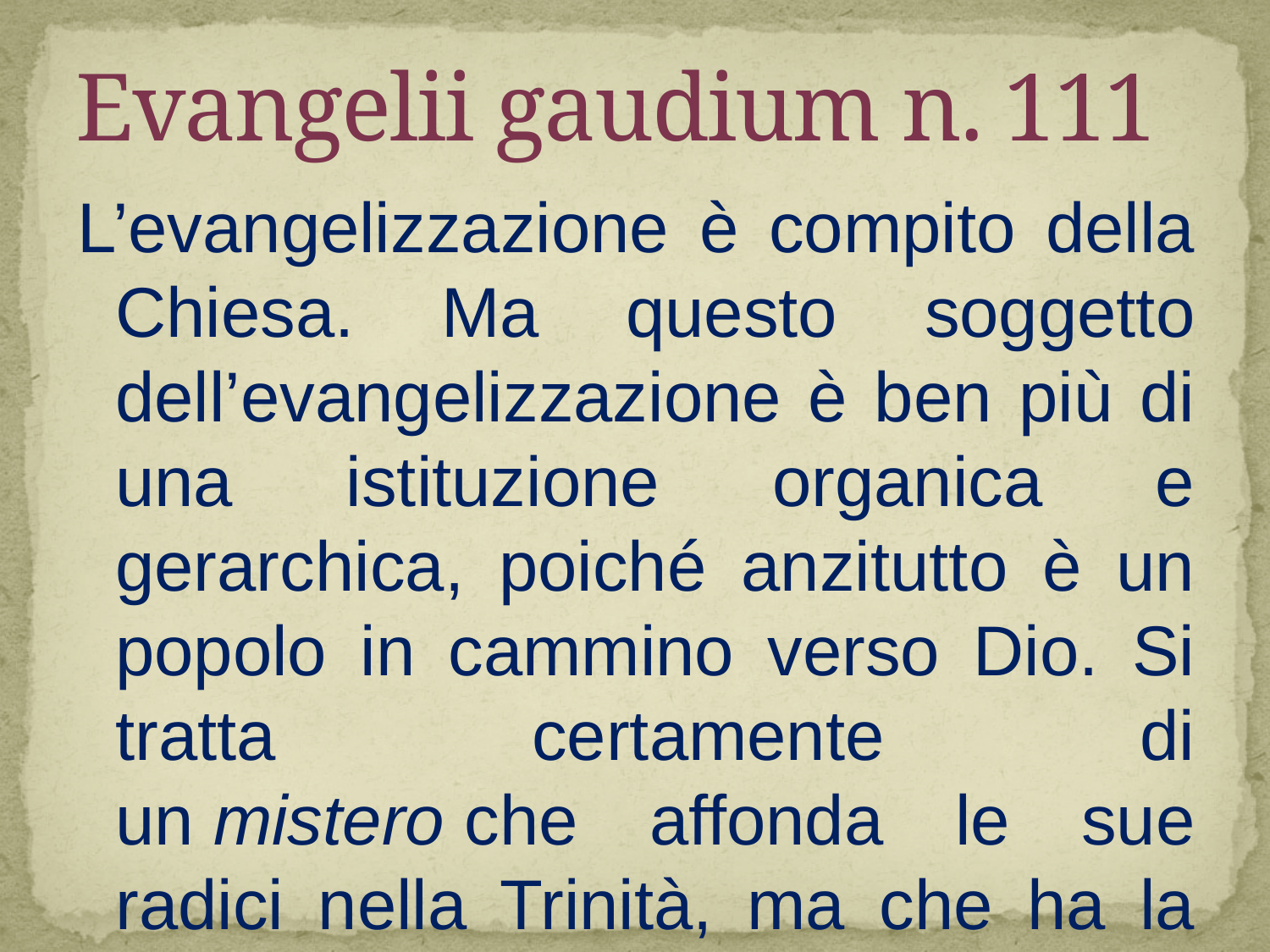

# Evangelii gaudium n. 111
L’evangelizzazione è compito della Chiesa. Ma questo soggetto dell’evangelizzazione è ben più di una istituzione organica e gerarchica, poiché anzitutto è un popolo in cammino verso Dio. Si tratta certamente di un mistero che affonda le sue radici nella Trinità, ma che ha la sua concretezza storica in un popolo pellegrino ed evangelizzatore, che trascende sempre ogni pur necessaria espressione istituzionale.